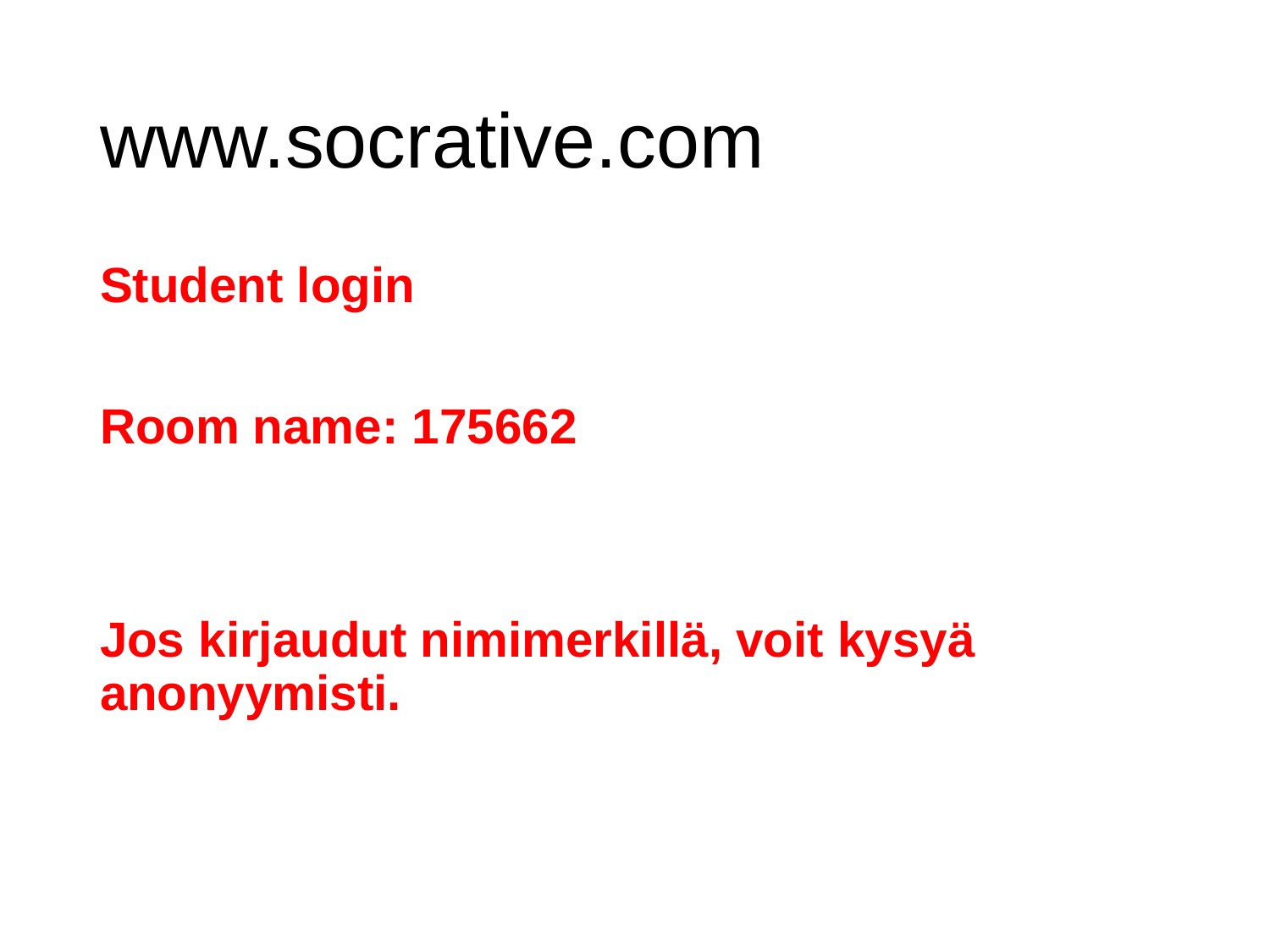

# www.socrative.com
Student login

Room name: 175662

Jos kirjaudut nimimerkillä, voit kysyä anonyymisti.